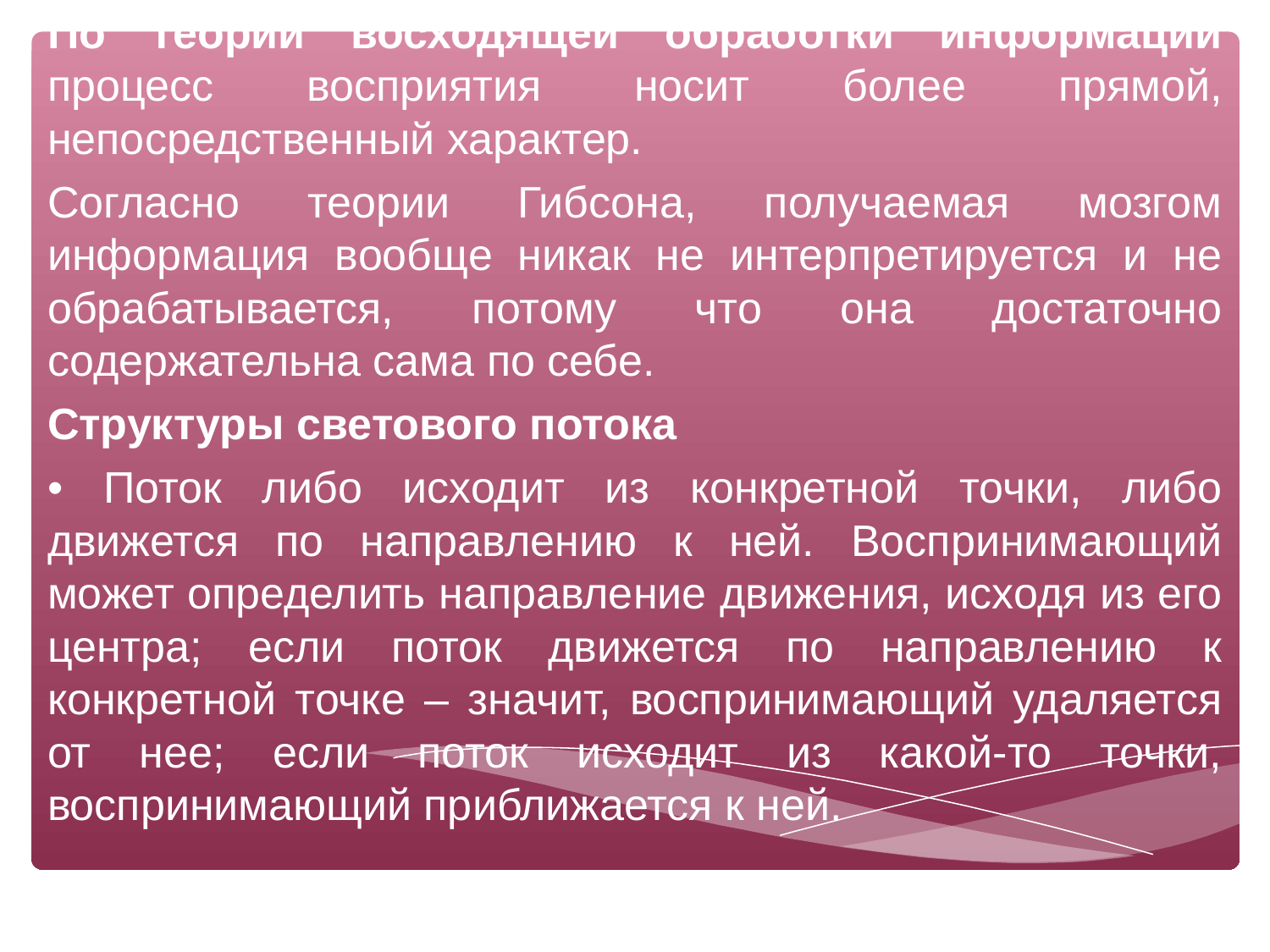

По теории восходящей обработки информации процесс восприятия носит более прямой, непосредственный характер.
Согласно теории Гибсона, получаемая мозгом информация вообще никак не интерпретируется и не обрабатывается, потому что она достаточно содержательна сама по себе.
Структуры светового потока
• Поток либо исходит из конкретной точки, либо движется по направлению к ней. Воспринимающий может определить направление движения, исходя из его центра; если поток движется по направлению к конкретной точке – значит, воспринимающий удаляется от нее; если поток исходит из какой-то точки, воспринимающий приближается к ней.